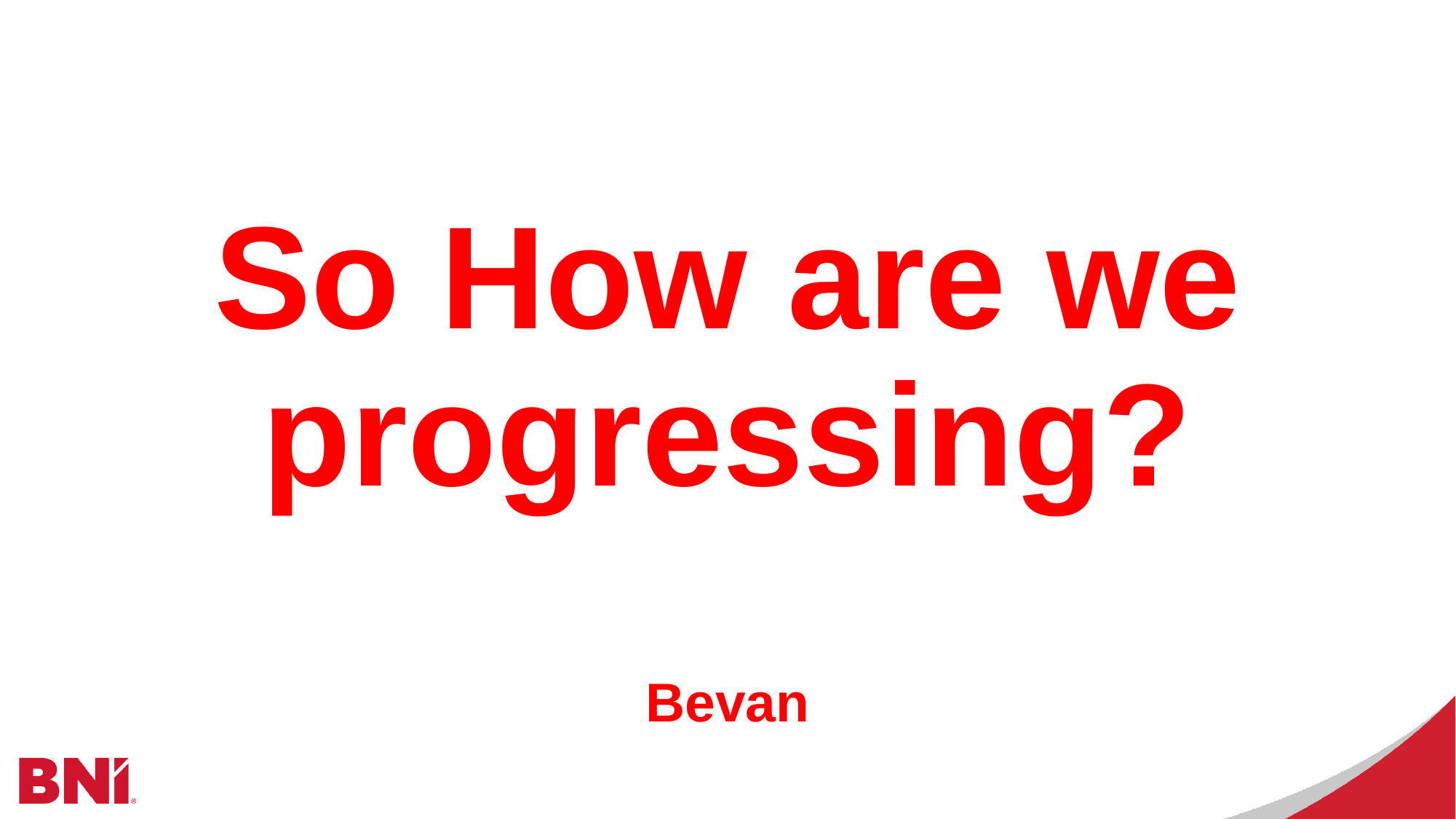

#
So How are we progressing?

Bevan